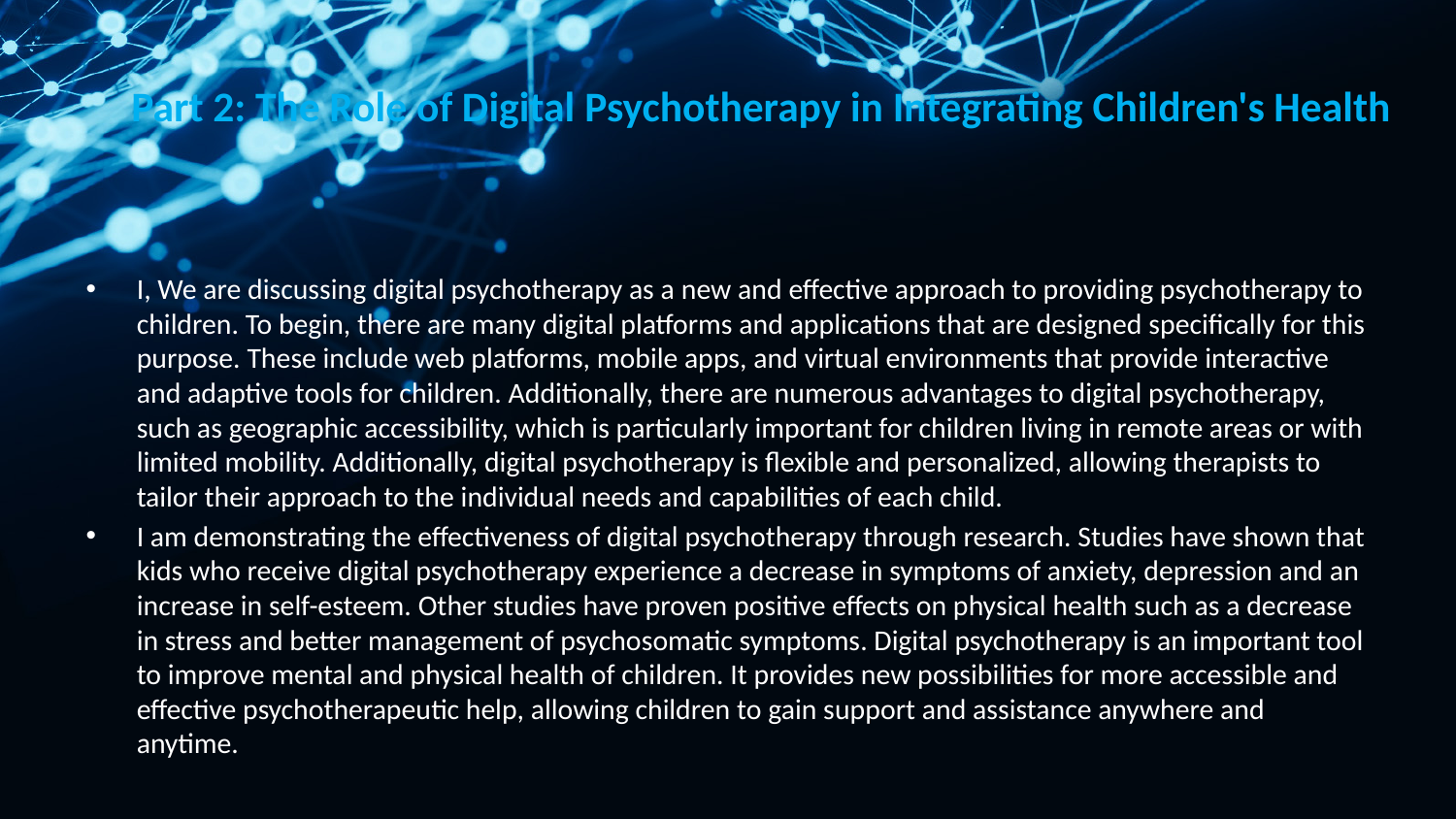

# Part 2: The Role of Digital Psychotherapy in Integrating Children's Health
I, We are discussing digital psychotherapy as a new and effective approach to providing psychotherapy to children. To begin, there are many digital platforms and applications that are designed specifically for this purpose. These include web platforms, mobile apps, and virtual environments that provide interactive and adaptive tools for children. Additionally, there are numerous advantages to digital psychotherapy, such as geographic accessibility, which is particularly important for children living in remote areas or with limited mobility. Additionally, digital psychotherapy is flexible and personalized, allowing therapists to tailor their approach to the individual needs and capabilities of each child.
I am demonstrating the effectiveness of digital psychotherapy through research. Studies have shown that kids who receive digital psychotherapy experience a decrease in symptoms of anxiety, depression and an increase in self-esteem. Other studies have proven positive effects on physical health such as a decrease in stress and better management of psychosomatic symptoms. Digital psychotherapy is an important tool to improve mental and physical health of children. It provides new possibilities for more accessible and effective psychotherapeutic help, allowing children to gain support and assistance anywhere and anytime.